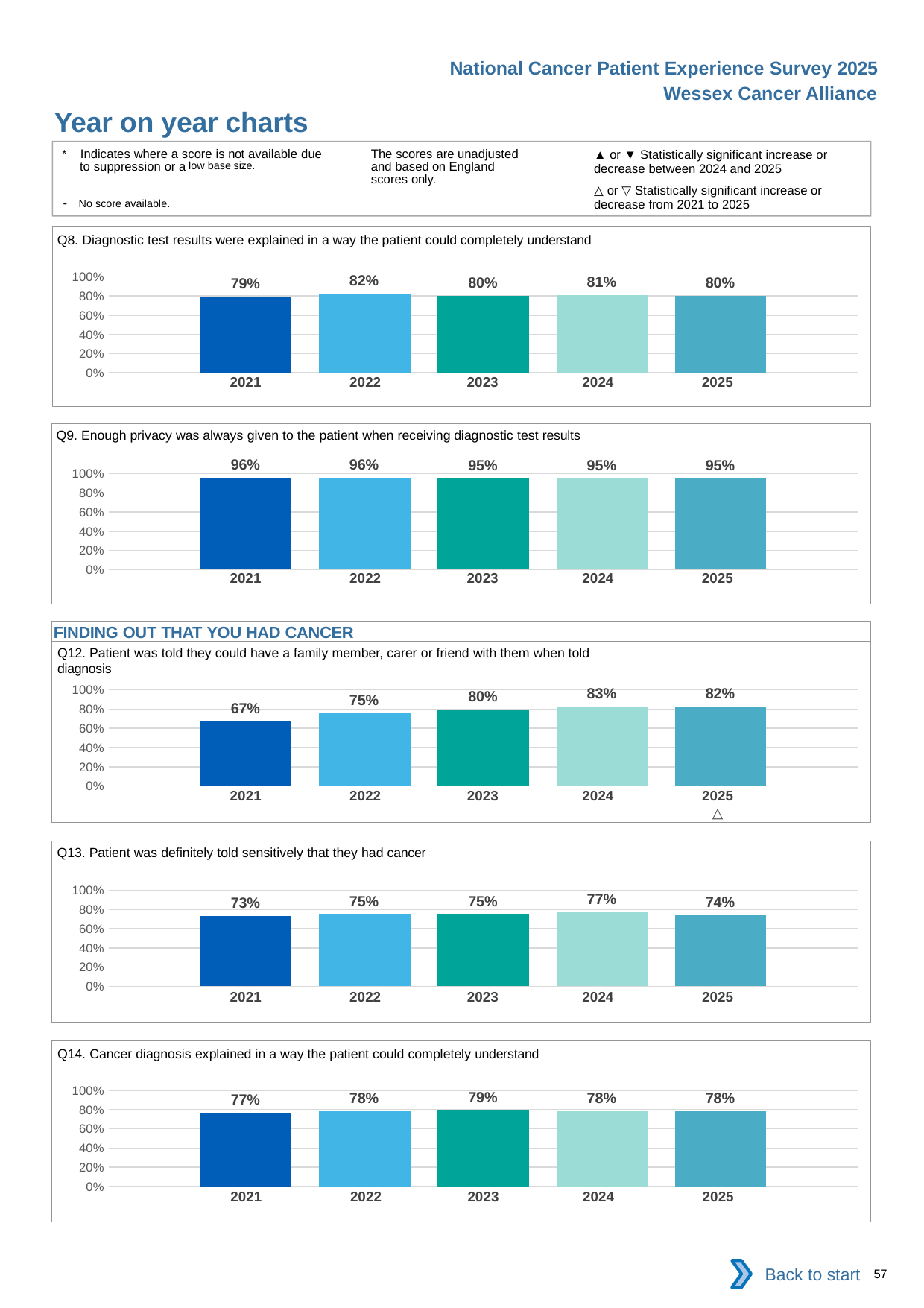

National Cancer Patient Experience Survey 2025
Wessex Cancer Alliance
Year on year charts (2)

The scores are unadjusted and based on England scores only.
*  Indicates where a score is not available due to suppression or a low base size.
- No score available.
▲ or ▼ Statistically significant increase or decrease between 2024 and 2025
△ or ▽ Statistically significant increase or decrease from 2021 to 2025
Q8. Diagnostic test results were explained in a way the patient could completely understand

### Chart

| Category | 2021 | 2022 | 2023 | 2024 | 2025 |
|---|---|---|---|---|---|
| Category 1 | 0.7943063 | 0.8194946 | 0.8010821 | 0.8081551 | 0.8023844 |
| 2021 | 2022 | 2023 | 2024 | 2025 |
| --- | --- | --- | --- | --- |
|  |  |  |  |  |
Q9. Enough privacy was always given to the patient when receiving diagnostic test results

### Chart

| Category | 2021 | 2022 | 2023 | 2024 | 2025 |
|---|---|---|---|---|---|
| Category 1 | 0.9566961 | 0.955165 | 0.9533037 | 0.9518716 | 0.9457505 |
| 2021 | 2022 | 2023 | 2024 | 2025 |
| --- | --- | --- | --- | --- |
|  |  |  |  |  |
FINDING OUT THAT YOU HAD CANCER
Q12. Patient was told they could have a family member, carer or friend with them when told diagnosis

### Chart

| Category | 2021 | 2022 | 2023 | 2024 | 2025 |
|---|---|---|---|---|---|
| Category 1 | 0.6695231 | 0.7525219 | 0.7963454 | 0.8254805 | 0.8245614 |
| 2021 | 2022 | 2023 | 2024 | 2025 |
| --- | --- | --- | --- | --- |
|  |  |  |  | △ |
Q13. Patient was definitely told sensitively that they had cancer

### Chart

| Category | 2021 | 2022 | 2023 | 2024 | 2025 |
|---|---|---|---|---|---|
| Category 1 | 0.7347081 | 0.7519574 | 0.7486867 | 0.7683665 | 0.7437078 |
| 2021 | 2022 | 2023 | 2024 | 2025 |
| --- | --- | --- | --- | --- |
|  |  |  |  |  |
Q14. Cancer diagnosis explained in a way the patient could completely understand

### Chart

| Category | 2021 | 2022 | 2023 | 2024 | 2025 |
|---|---|---|---|---|---|
| Category 1 | 0.7685864 | 0.7826087 | 0.7917929 | 0.7845446 | 0.7807044 |
| 2021 | 2022 | 2023 | 2024 | 2025 |
| --- | --- | --- | --- | --- |
|  |  |  |  |  |
Back to start

57